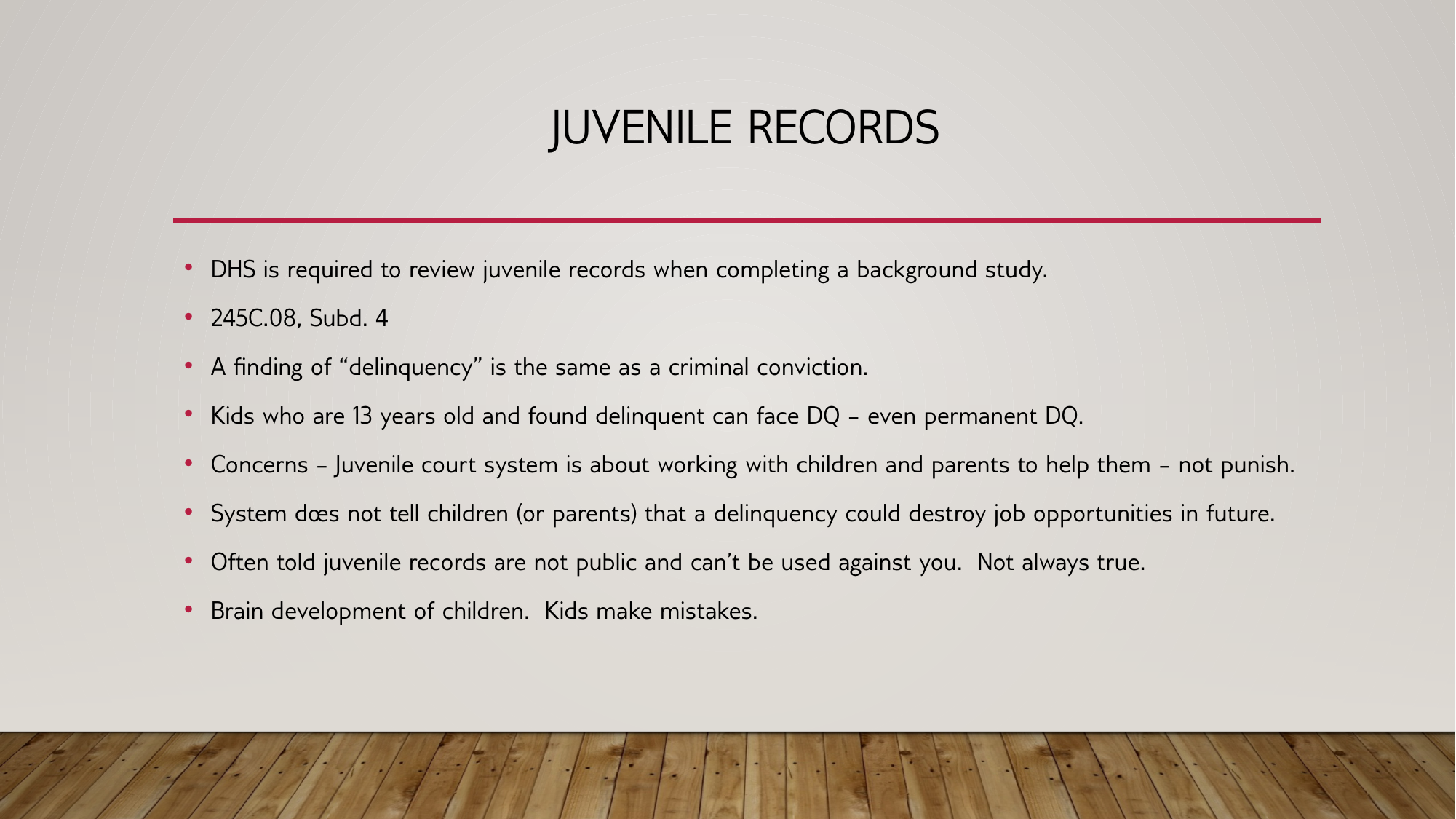

# Juvenile records
DHS is required to review juvenile records when completing a background study.
245C.08, Subd. 4
A finding of “delinquency” is the same as a criminal conviction.
Kids who are 13 years old and found delinquent can face DQ – even permanent DQ.
Concerns – Juvenile court system is about working with children and parents to help them – not punish.
System does not tell children (or parents) that a delinquency could destroy job opportunities in future.
Often told juvenile records are not public and can’t be used against you.  Not always true.
Brain development of children.  Kids make mistakes.